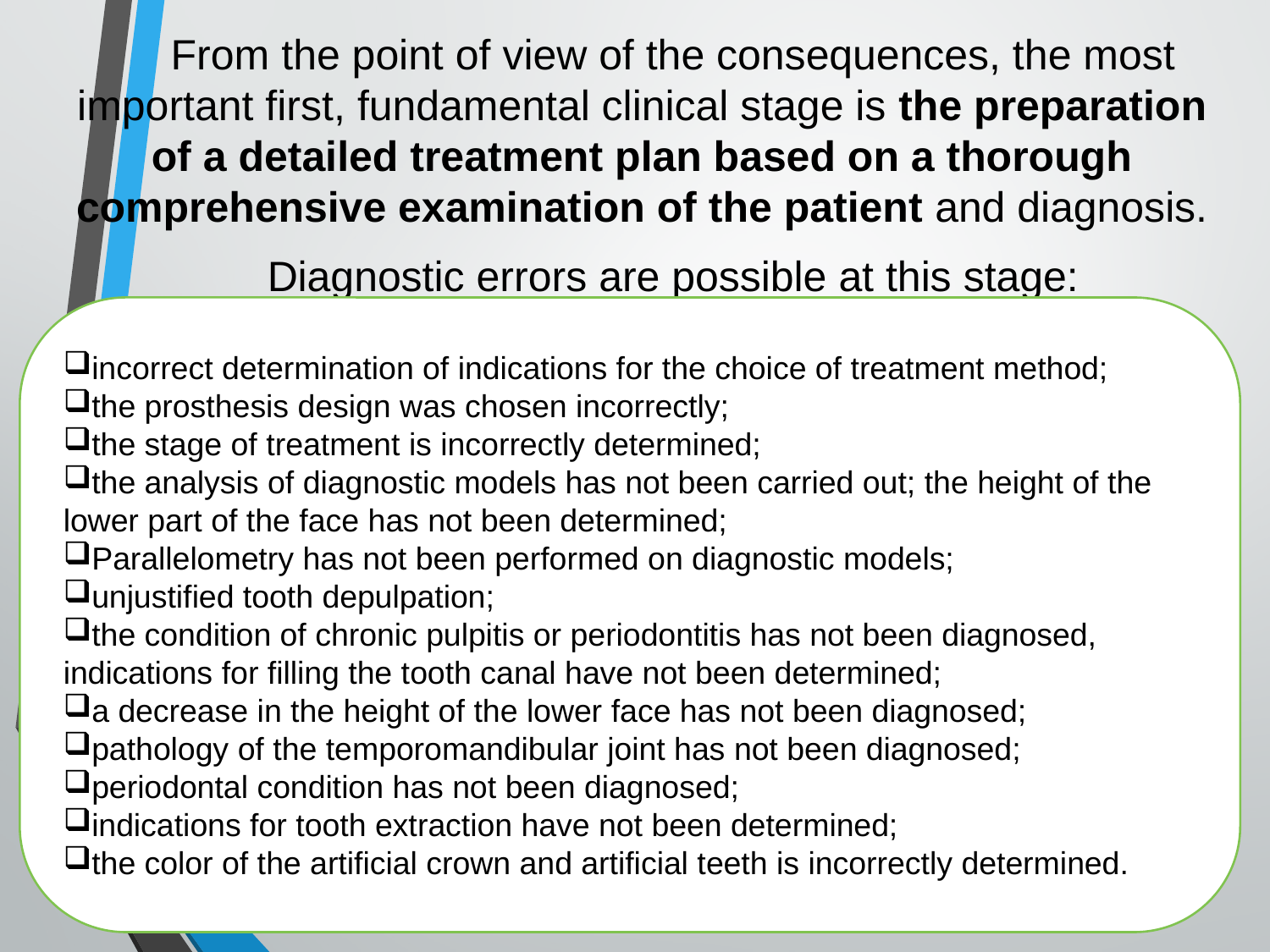

From the point of view of the consequences, the most important first, fundamental clinical stage is the preparation of a detailed treatment plan based on a thorough comprehensive examination of the patient and diagnosis.
Diagnostic errors are possible at this stage:
incorrect determination of indications for the choice of treatment method;
the prosthesis design was chosen incorrectly;
the stage of treatment is incorrectly determined;
the analysis of diagnostic models has not been carried out; the height of the lower part of the face has not been determined;
Parallelometry has not been performed on diagnostic models;
unjustified tooth depulpation;
the condition of chronic pulpitis or periodontitis has not been diagnosed, indications for filling the tooth canal have not been determined;
a decrease in the height of the lower face has not been diagnosed;
pathology of the temporomandibular joint has not been diagnosed;
periodontal condition has not been diagnosed;
indications for tooth extraction have not been determined;
the color of the artificial crown and artificial teeth is incorrectly determined.